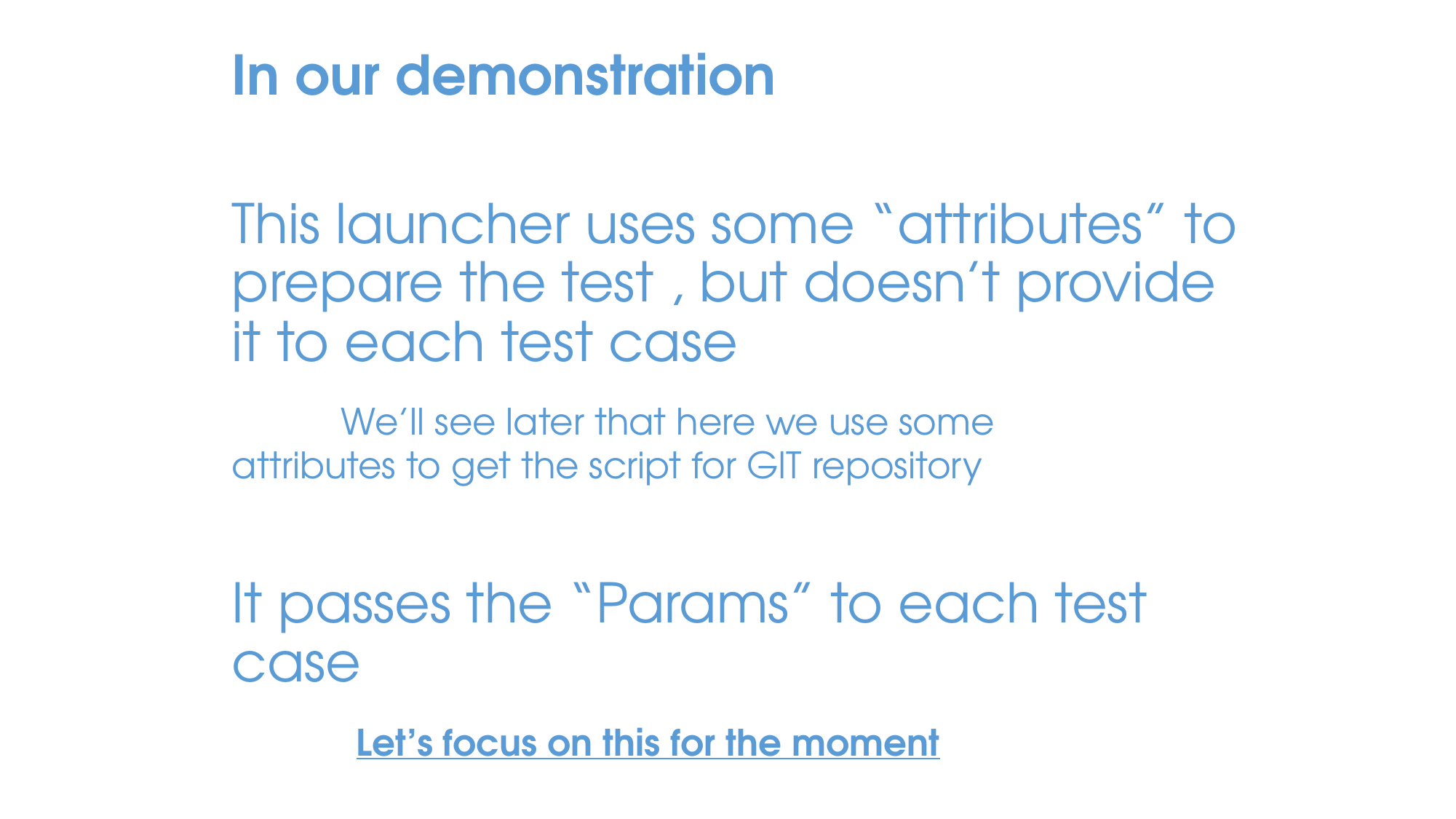

In our demonstration

This launcher uses some “attributes” to prepare the test , but doesn’t provide it to each test case
	We’ll see later that here we use some 	attributes to get the script for GIT repository

It passes the “Params” to each test case
	 Let’s focus on this for the moment